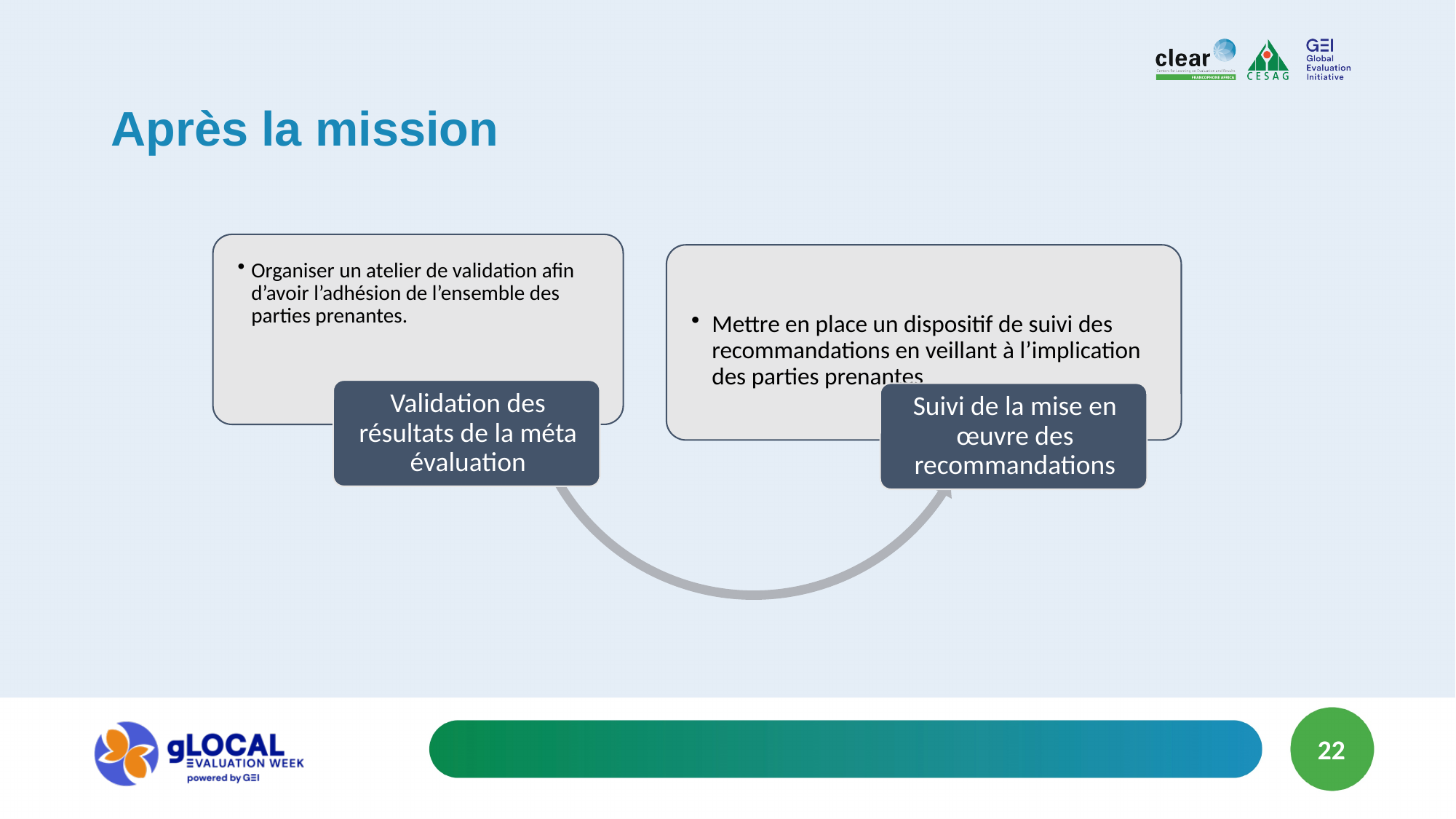

Organiser un atelier de validation afin d’avoir l’adhésion de l’ensemble des parties prenantes.
Validation des résultats de la méta évaluation
Mettre en place un dispositif de suivi des recommandations en veillant à l’implication des parties prenantes
Suivi de la mise en œuvre des recommandations
# Après la mission
22